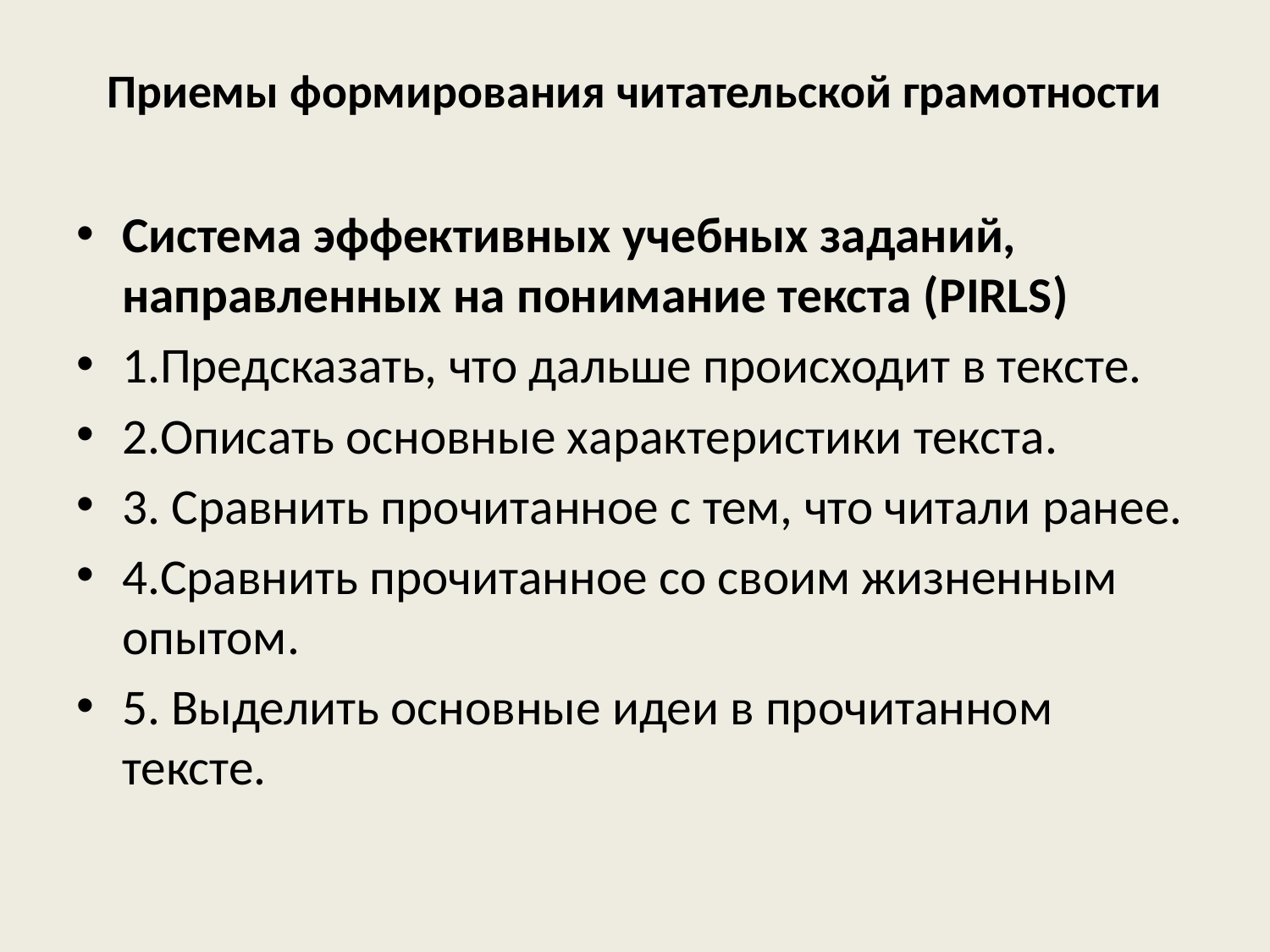

# Приемы формирования читательской грамотности
Система эффективных учебных заданий, направленных на понимание текста (PIRLS)
1.Предсказать, что дальше происходит в тексте.
2.Описать основные характеристики текста.
3. Сравнить прочитанное с тем, что читали ранее.
4.Сравнить прочитанное со своим жизненным опытом.
5. Выделить основные идеи в прочитанном тексте.